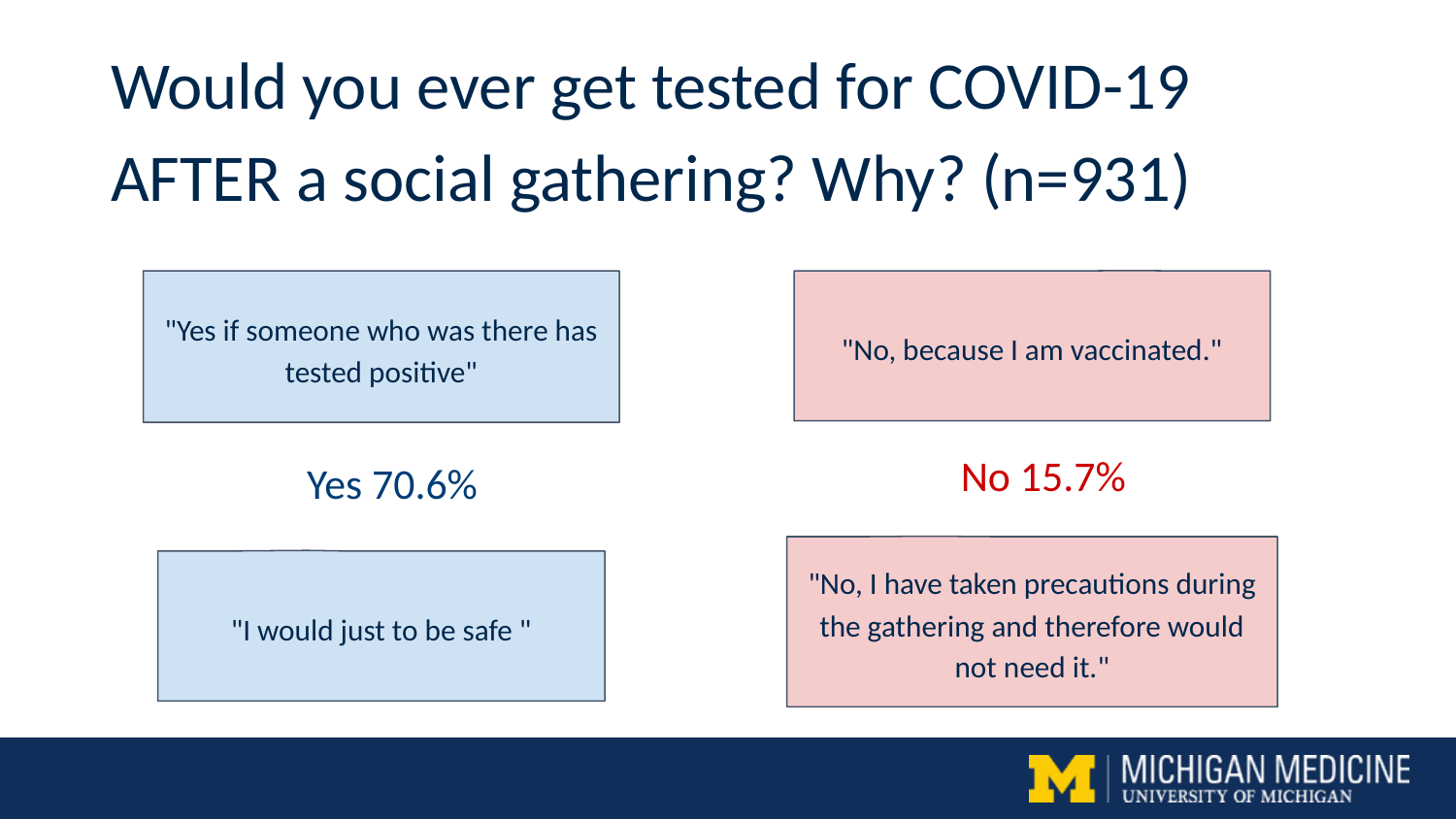

# Would you ever get tested for COVID-19 AFTER a social gathering? Why? (n=931)
"Yes if someone who was there has tested positive"
"No, because I am vaccinated."
No 15.7%
Yes 70.6%
"No, I have taken precautions during the gathering and therefore would not need it."
"I would just to be safe "